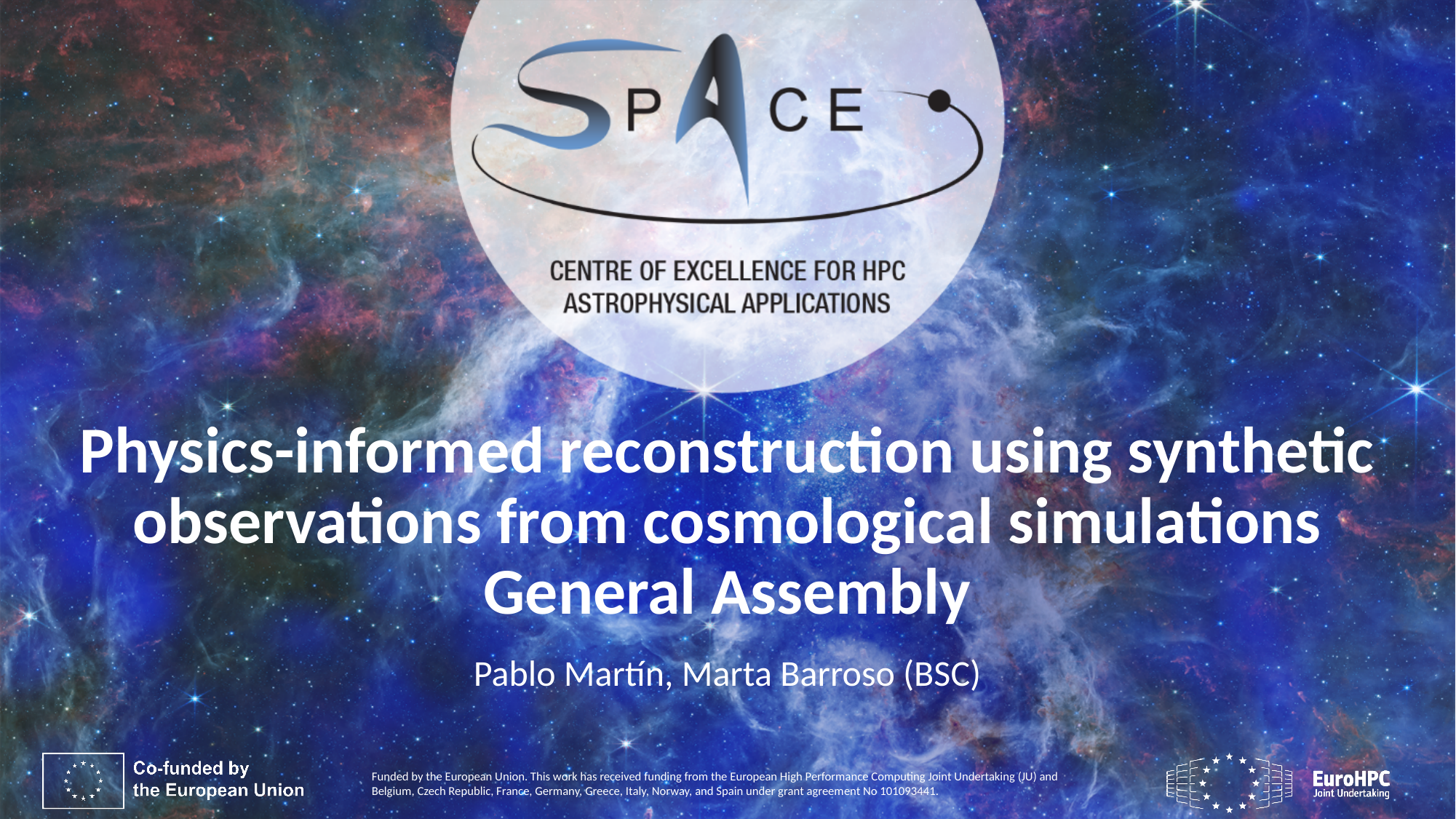

# Physics-informed reconstruction using synthetic observations from cosmological simulations
General Assembly
Pablo Martín, Marta Barroso (BSC)